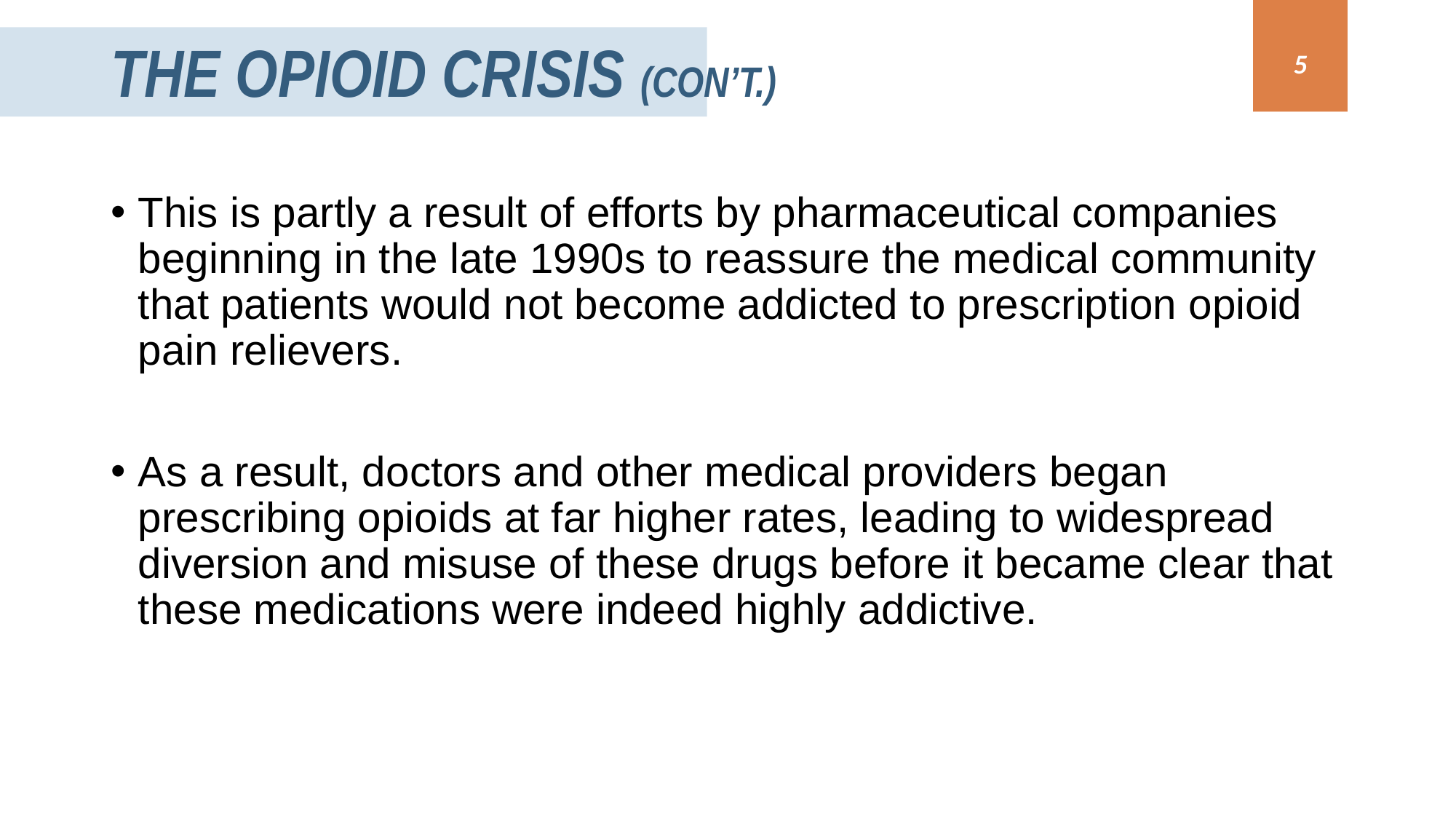

The Opioid Crisis (con’t.)
5
This is partly a result of efforts by pharmaceutical companies beginning in the late 1990s to reassure the medical community that patients would not become addicted to prescription opioid pain relievers.

As a result, doctors and other medical providers began prescribing opioids at far higher rates, leading to widespread diversion and misuse of these drugs before it became clear that these medications were indeed highly addictive.